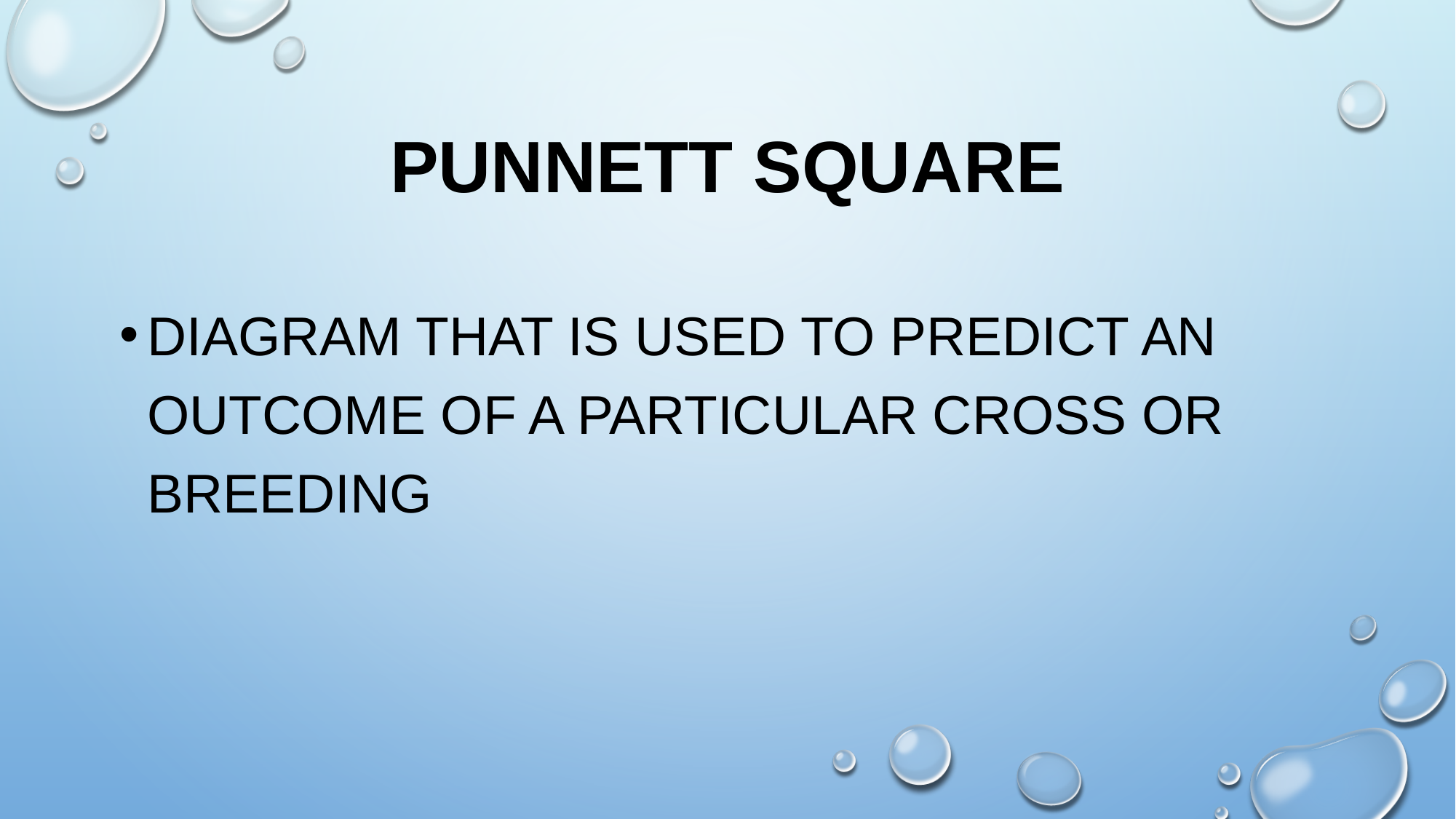

# Punnett square
diagram that is used to predict an outcome of a particular cross or breeding